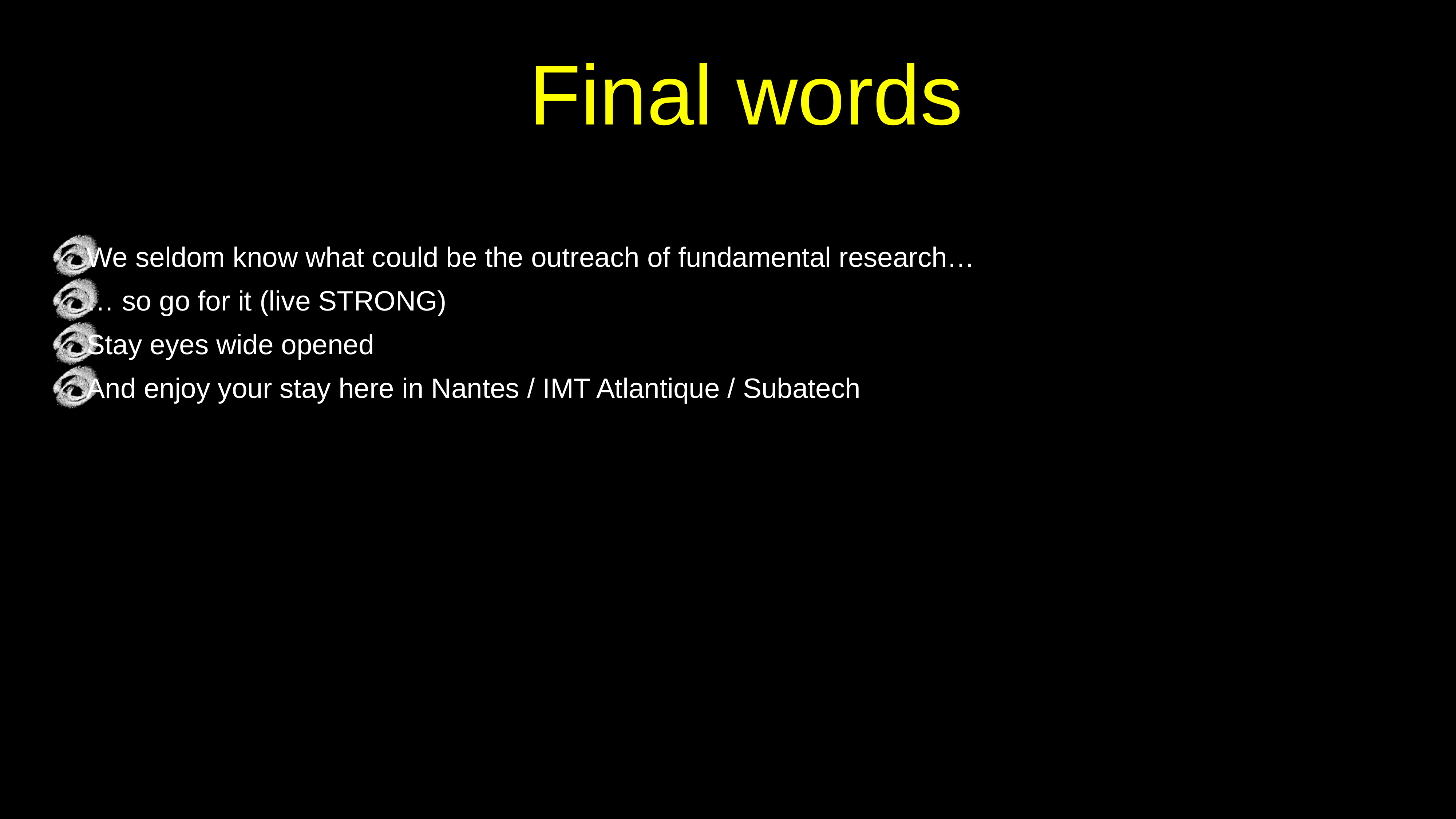

# Final words
We seldom know what could be the outreach of fundamental research…
… so go for it (live STRONG)
Stay eyes wide opened
And enjoy your stay here in Nantes / IMT Atlantique / Subatech